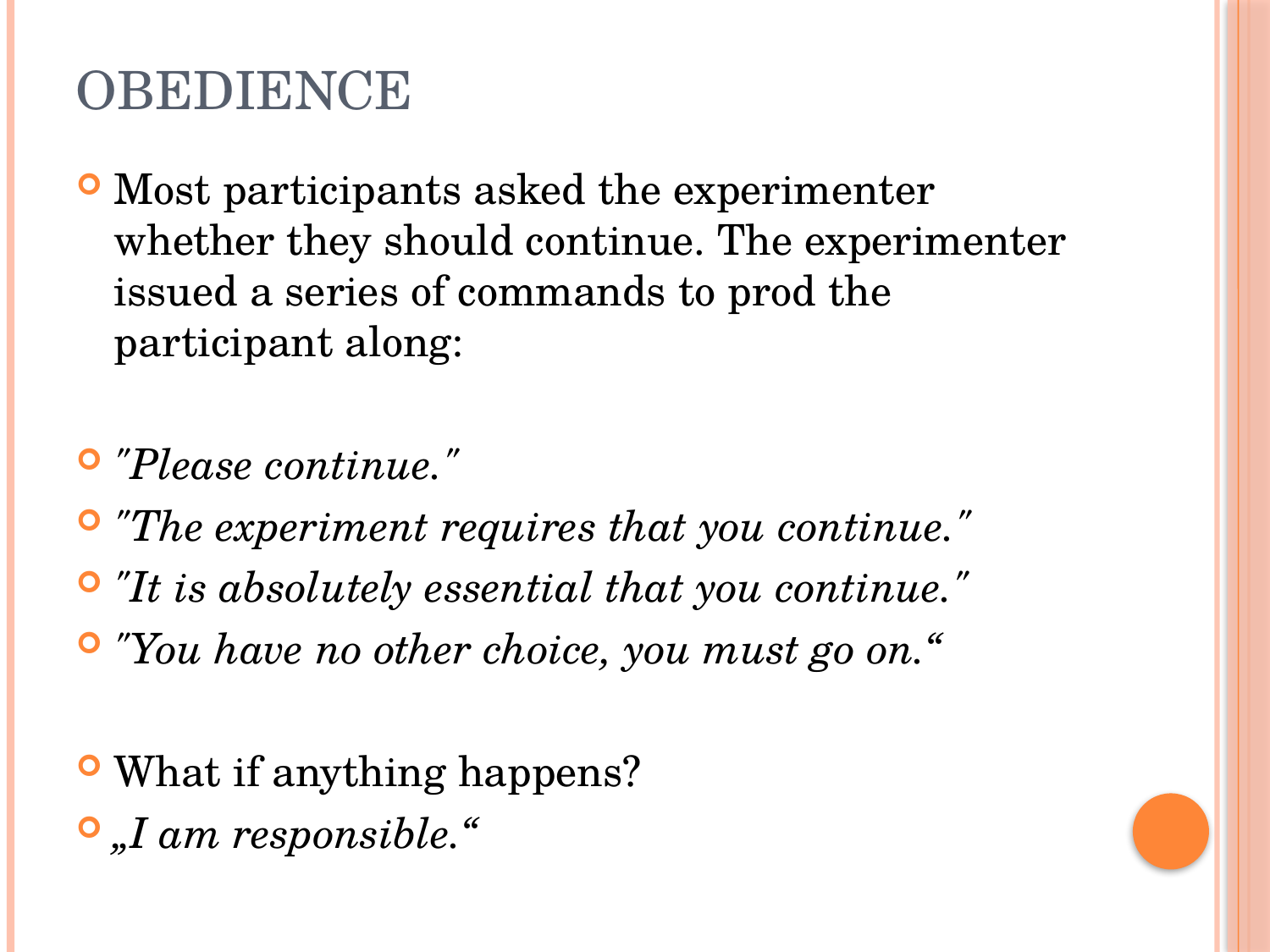

# Obedience
Most participants asked the experimenter whether they should continue. The experimenter issued a series of commands to prod the participant along:

"Please continue."
"The experiment requires that you continue."
"It is absolutely essential that you continue."
"You have no other choice, you must go on.“

What if anything happens?
„I am responsible.“